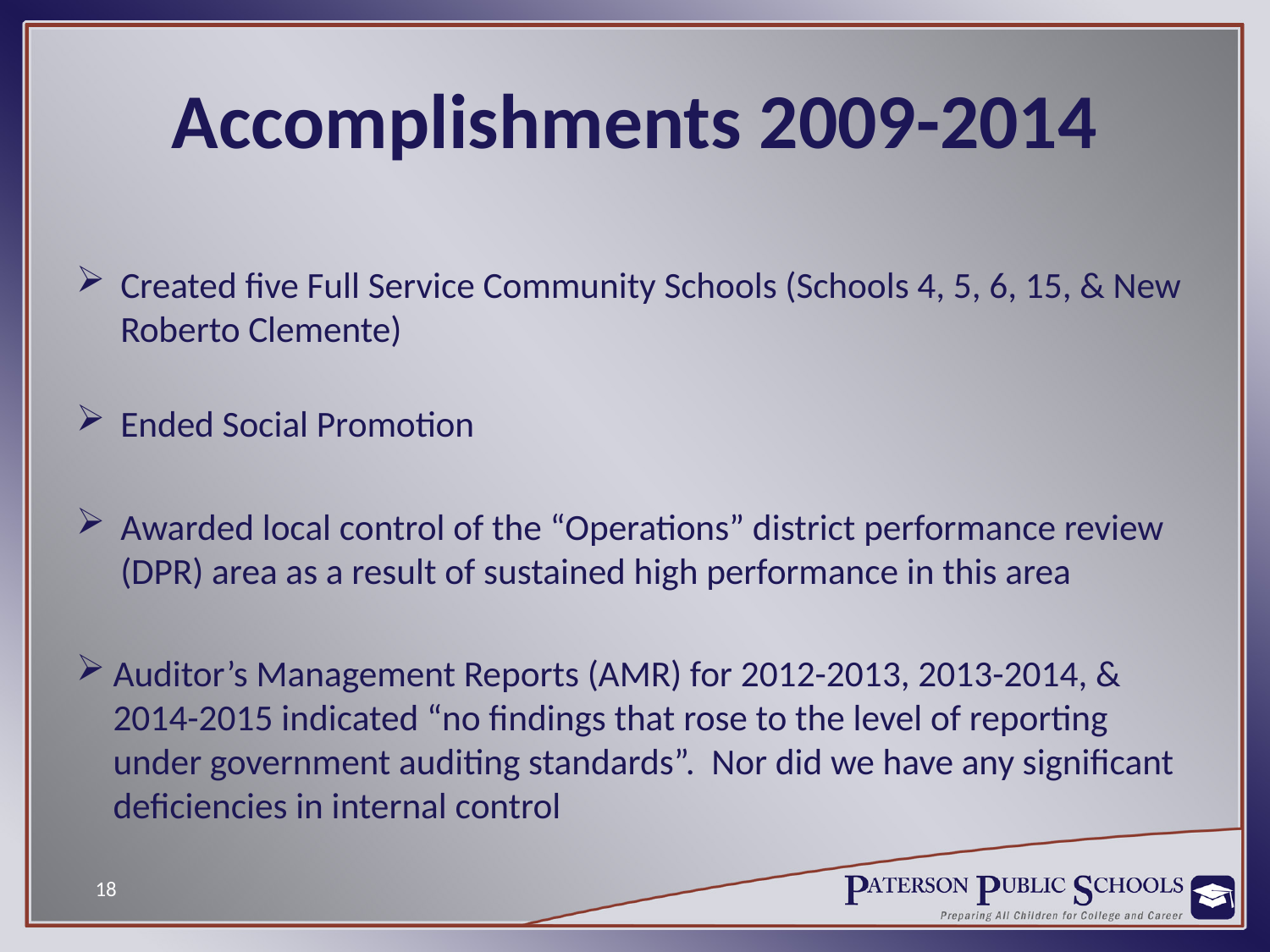

# Accomplishments 2009-2014

Created five Full Service Community Schools (Schools 4, 5, 6, 15, & New Roberto Clemente)

Ended Social Promotion

Awarded local control of the “Operations” district performance review (DPR) area as a result of sustained high performance in this area

Auditor’s Management Reports (AMR) for 2012-2013, 2013-2014, & 2014-2015 indicated “no findings that rose to the level of reporting under government auditing standards”.  Nor did we have any significant deficiencies in internal control

18